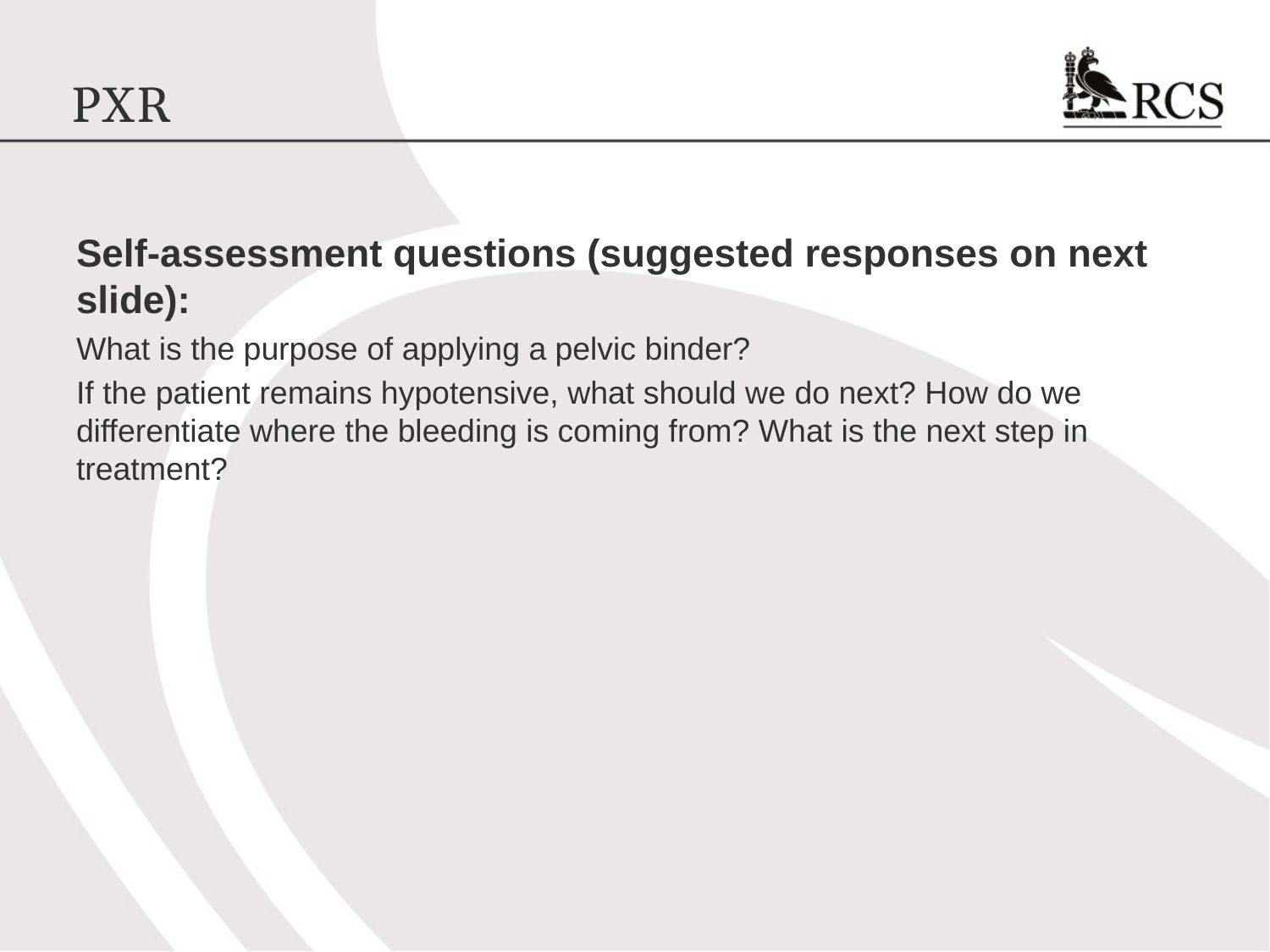

# PXR
Self-assessment questions (suggested responses on next slide):
What is the purpose of applying a pelvic binder?
If the patient remains hypotensive, what should we do next? How do we differentiate where the bleeding is coming from? What is the next step in treatment?